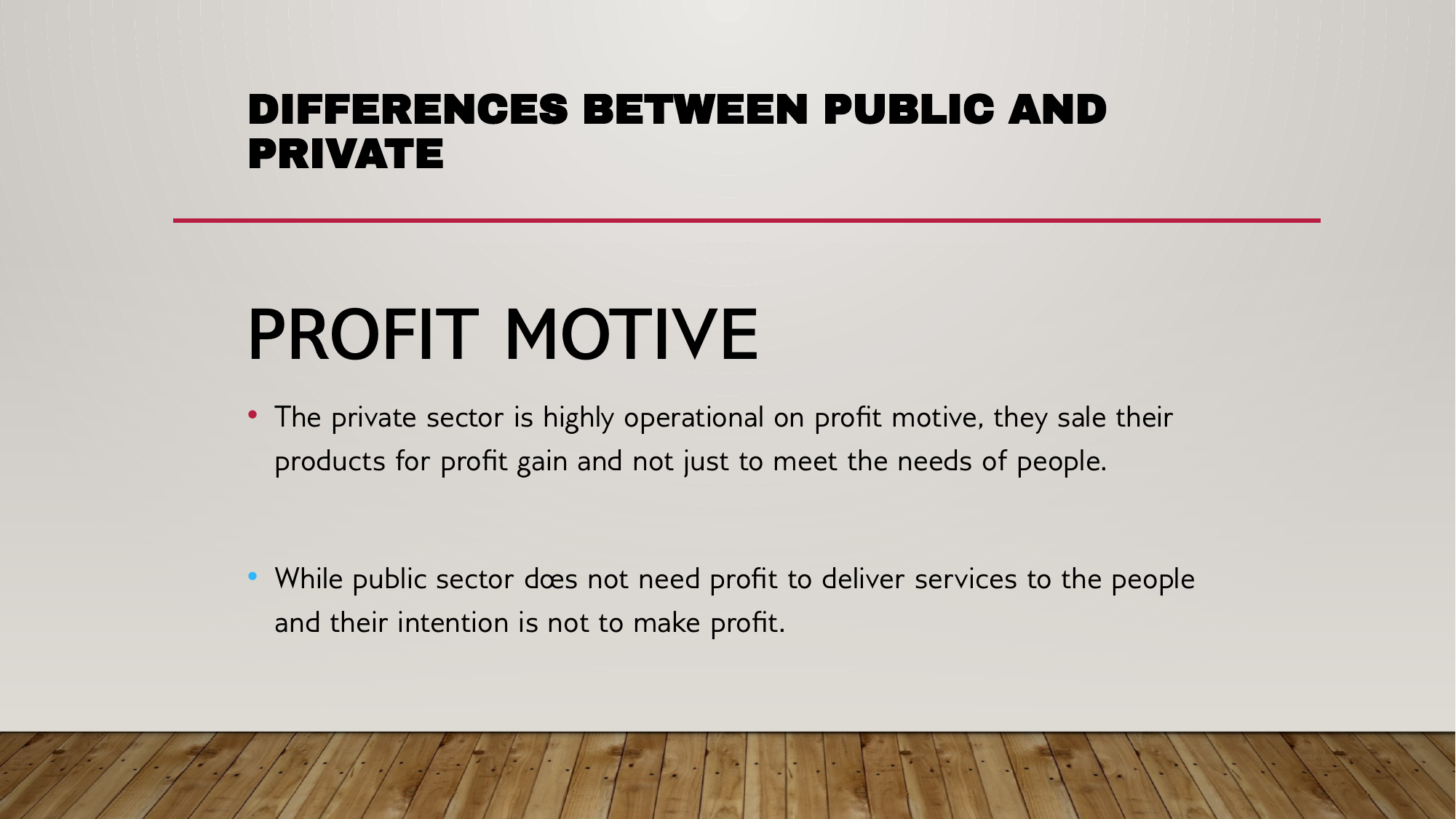

# DIFFERENCES BETWEEN PUBLIC AND PRIVATE
PROFIT MOTIVE
The private sector is highly operational on profit motive, they sale their products for profit gain and not just to meet the needs of people.

While public sector does not need profit to deliver services to the people and their intention is not to make profit.